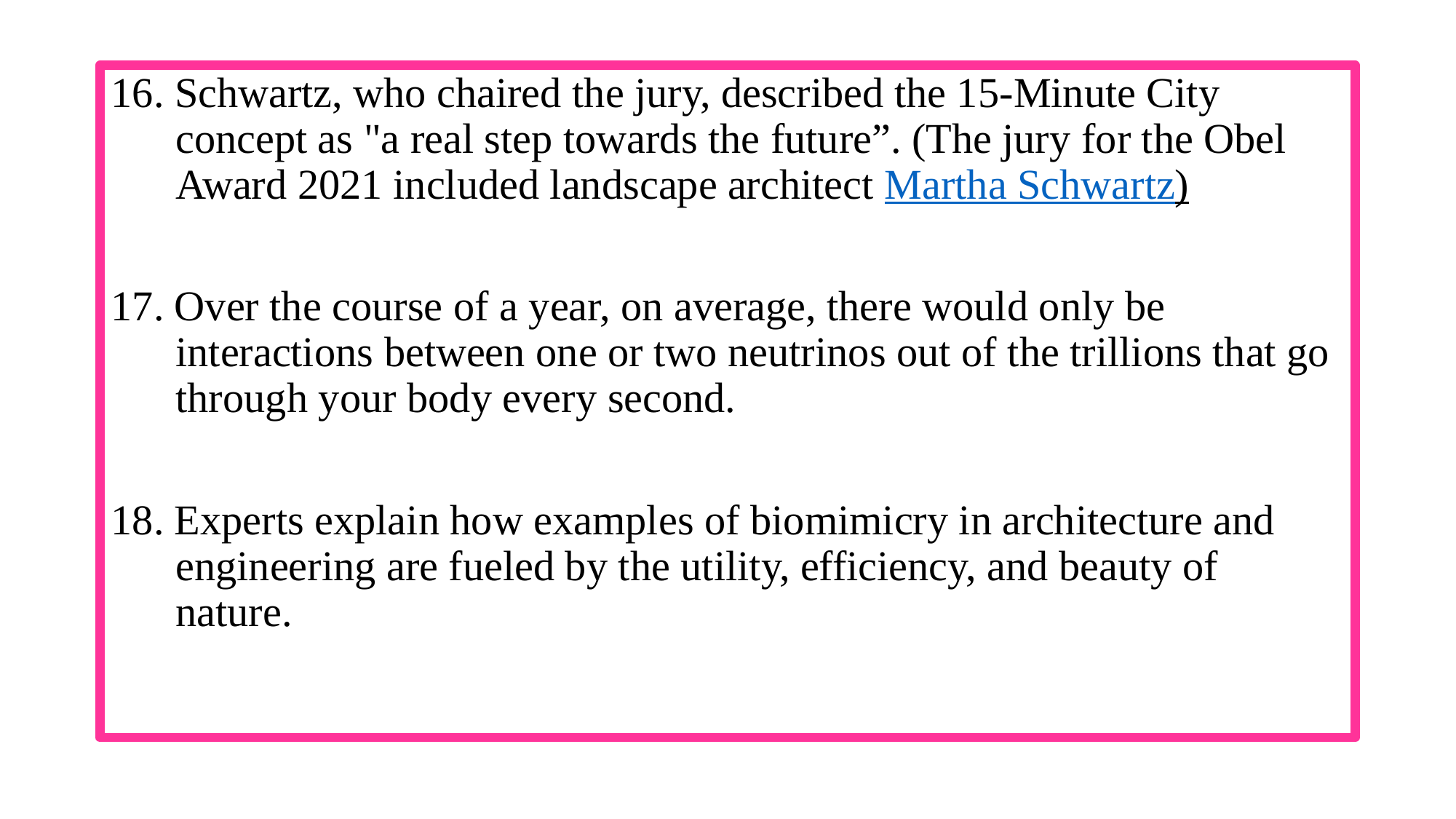

#
16. Schwartz, who chaired the jury, described the 15-Minute City concept as "a real step towards the future”. (The jury for the Obel Award 2021 included landscape architect Martha Schwartz)

17. Over the course of a year, on average, there would only be interactions between one or two neutrinos out of the trillions that go through your body every second.

18. Experts explain how examples of biomimicry in architecture and engineering are fueled by the utility, efficiency, and beauty of nature.